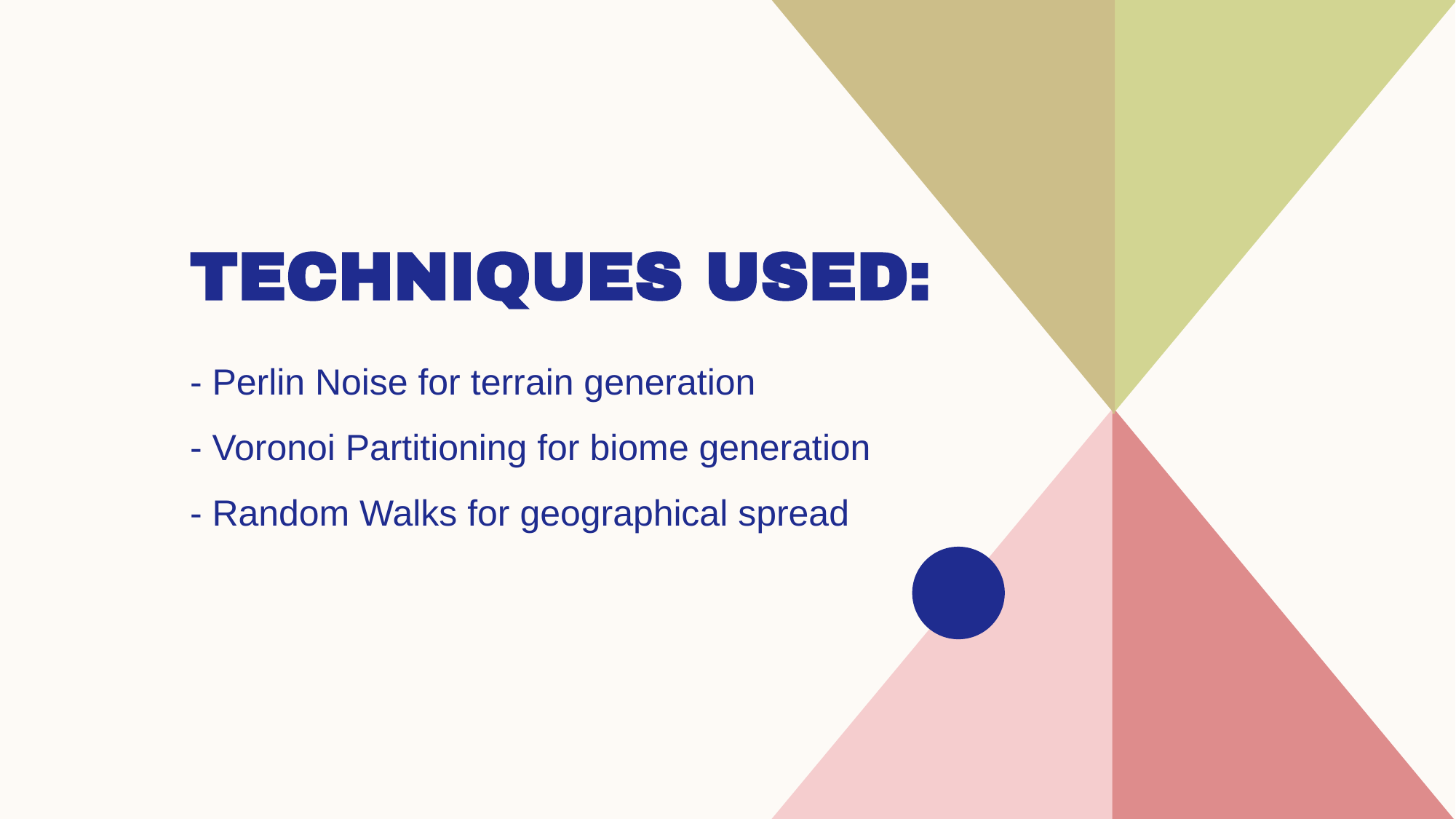

# Techniques used:
- Perlin Noise for terrain generation
- Voronoi Partitioning for biome generation
- Random Walks for geographical spread